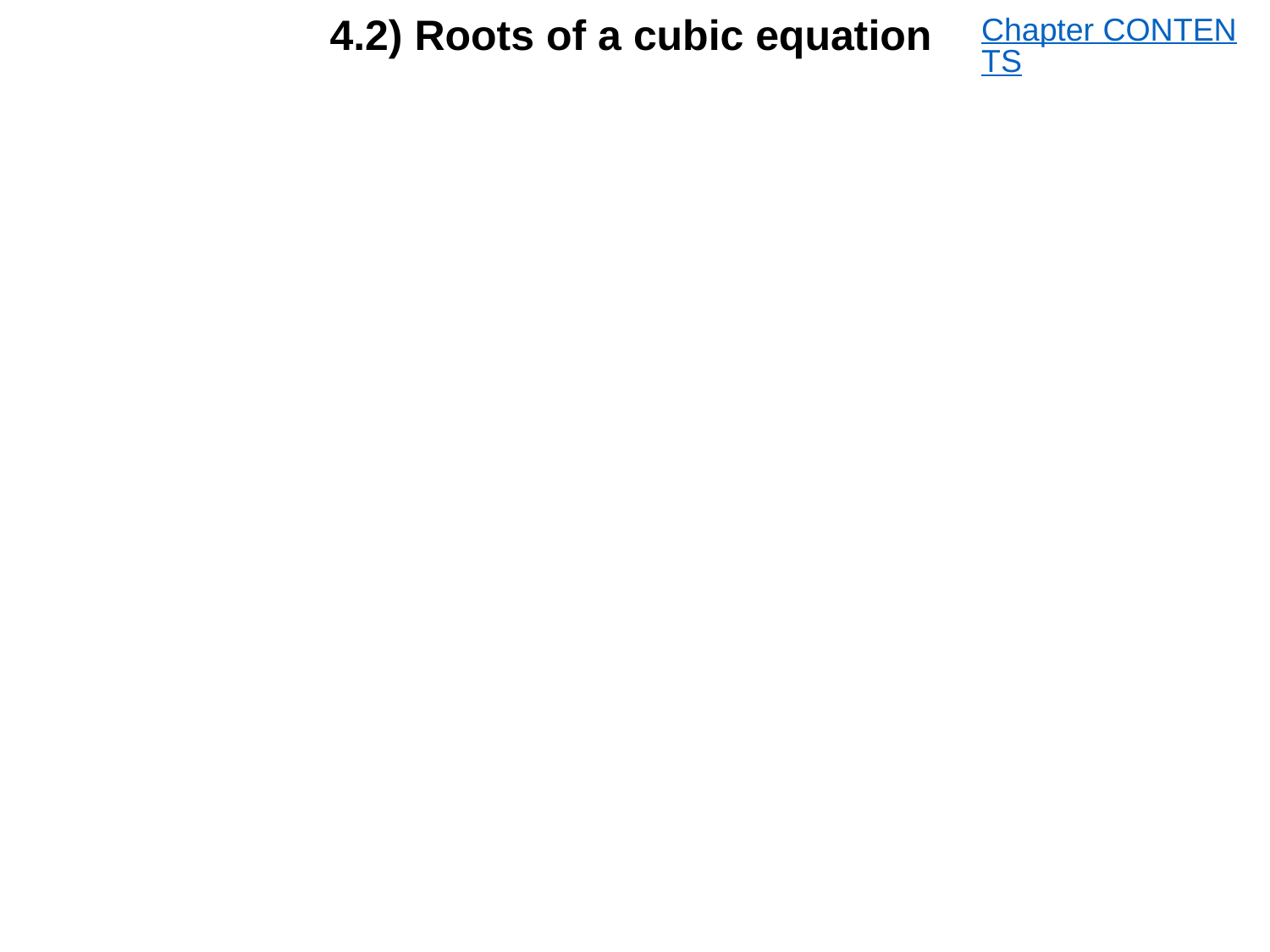

# 4.2) Roots of a cubic equation
Chapter CONTENTS